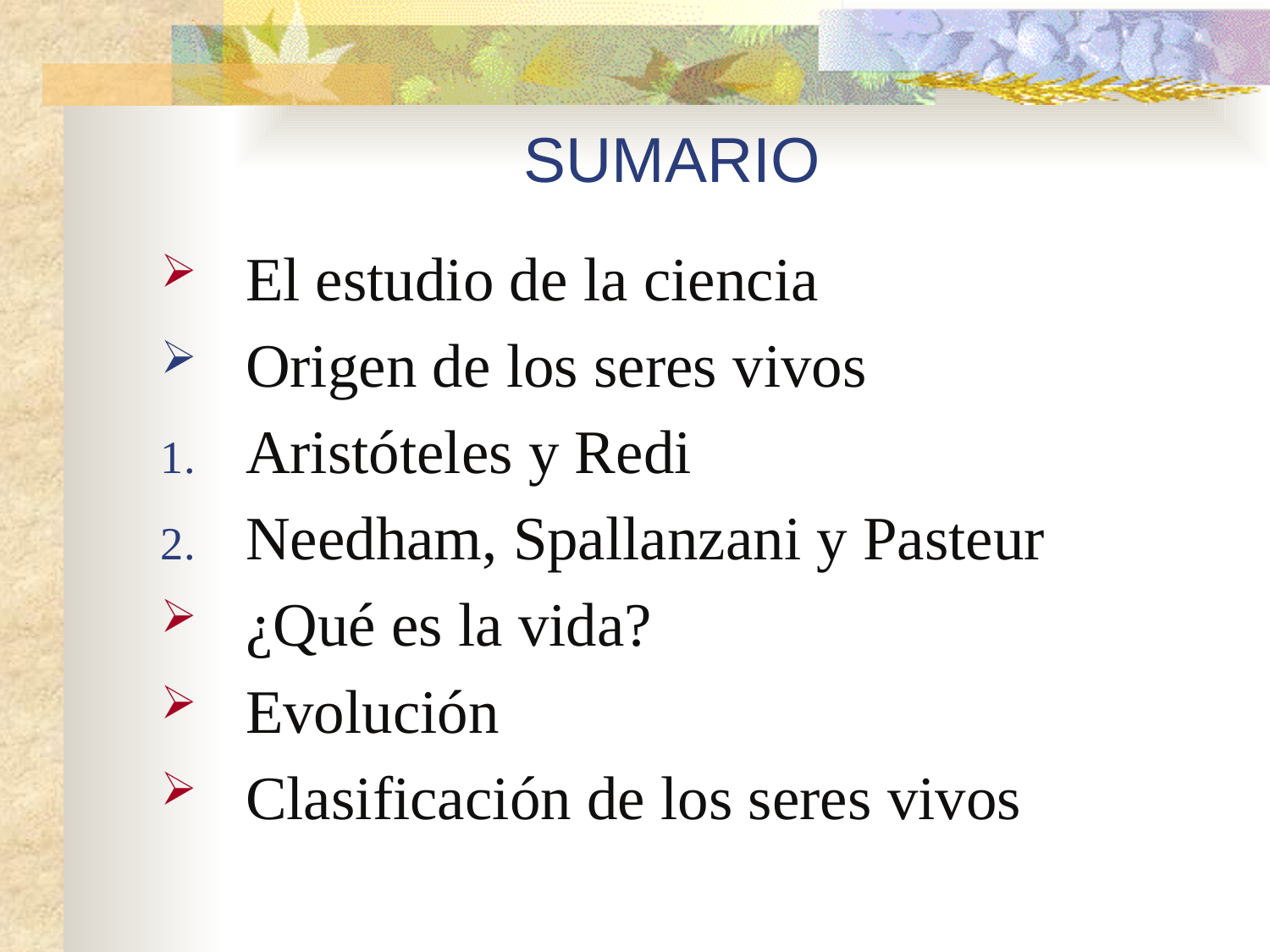

# SUMARIO
El estudio de la ciencia
Origen de los seres vivos
Aristóteles y Redi
Needham, Spallanzani y Pasteur
¿Qué es la vida?
Evolución
Clasificación de los seres vivos